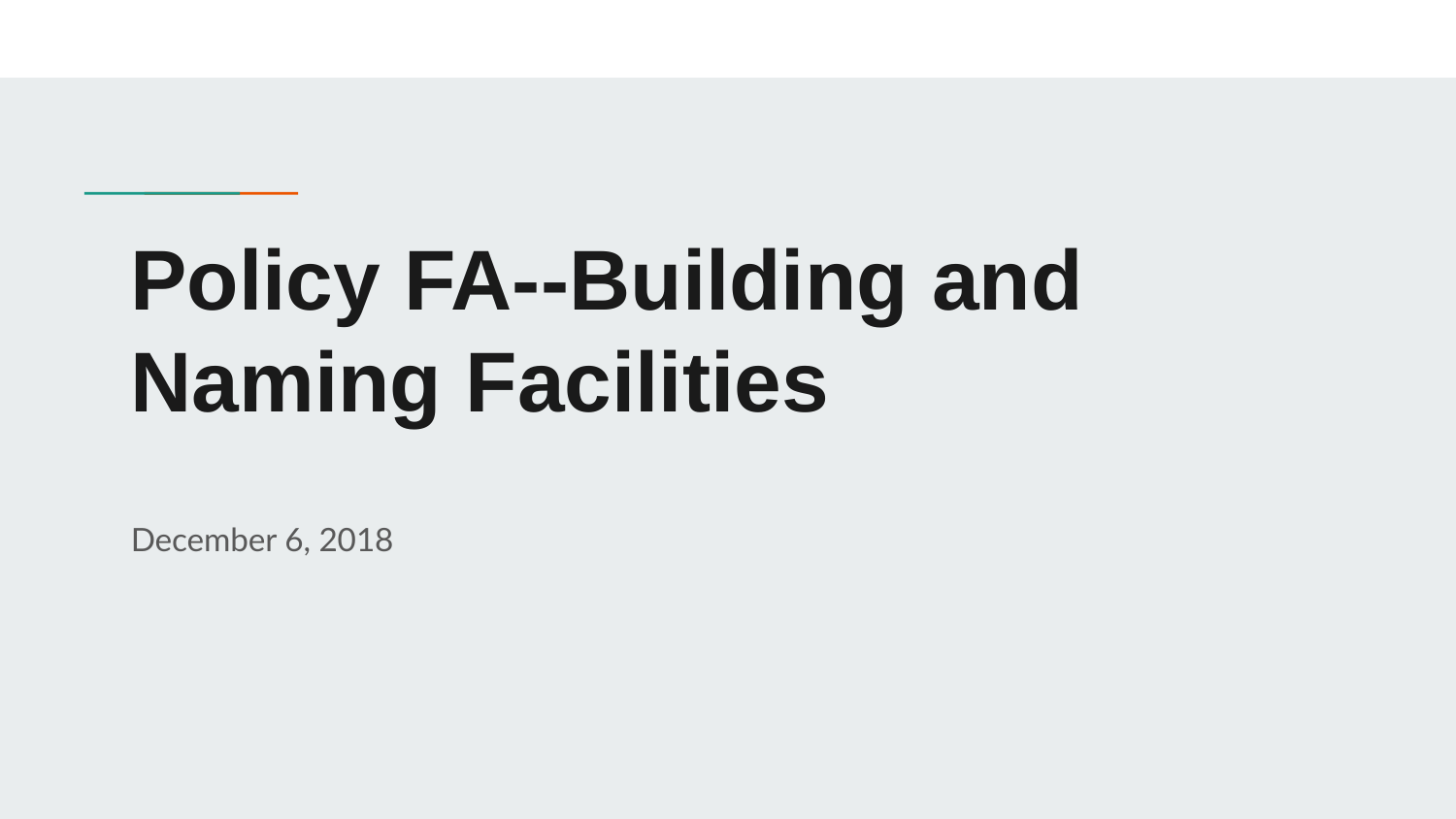

# Policy FA--Building and Naming Facilities
December 6, 2018